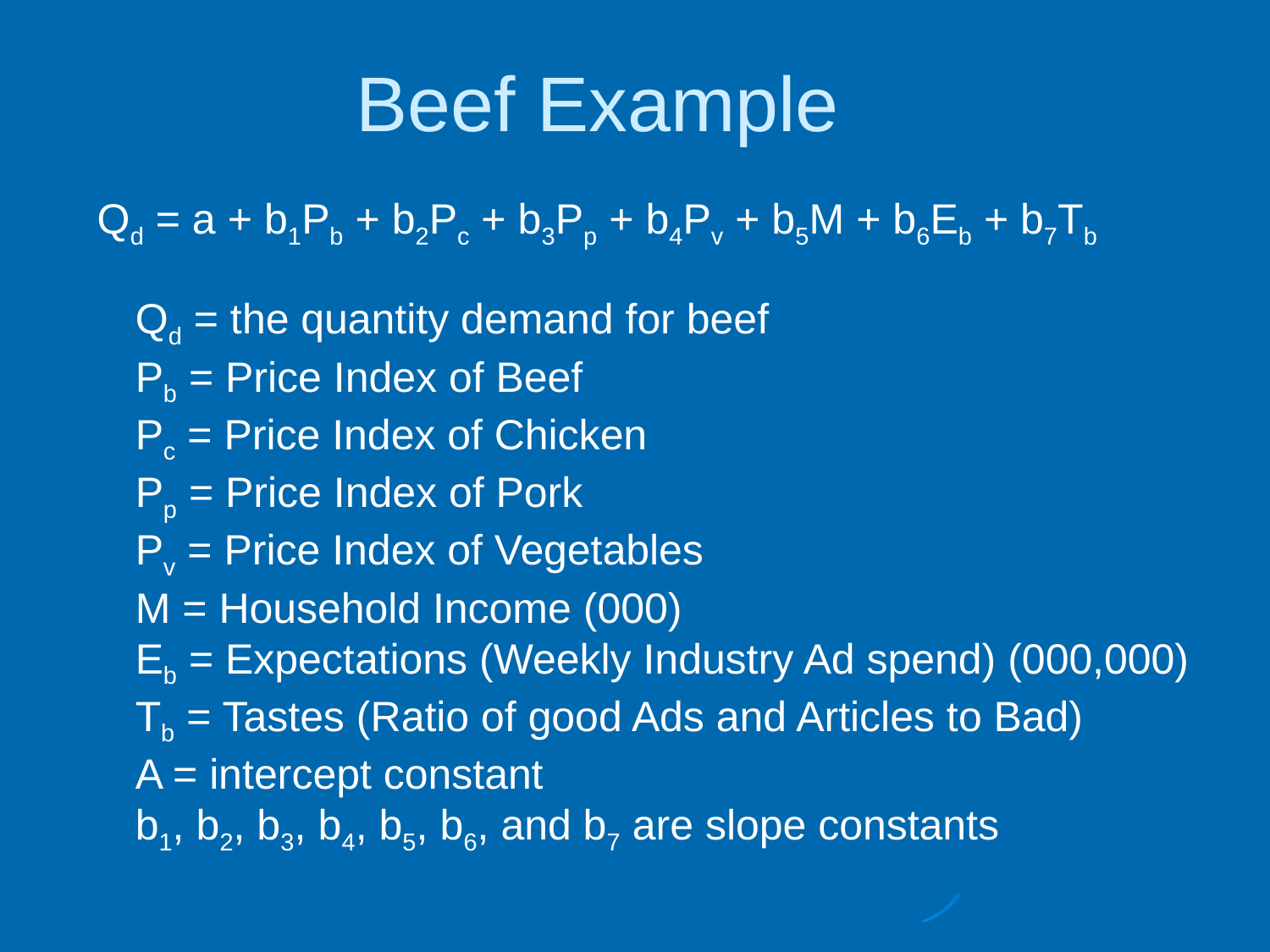

# Beef Example
Qd = a + b1Pb + b2Pc + b3Pp + b4Pv + b5M + b6Eb + b7Tb
Qd = the quantity demand for beef
Pb = Price Index of Beef
Pc = Price Index of Chicken
Pp = Price Index of Pork
Pv = Price Index of Vegetables
M = Household Income (000)
Eb = Expectations (Weekly Industry Ad spend) (000,000)
Tb = Tastes (Ratio of good Ads and Articles to Bad)
A = intercept constant
b1, b2, b3, b4, b5, b6, and b7 are slope constants